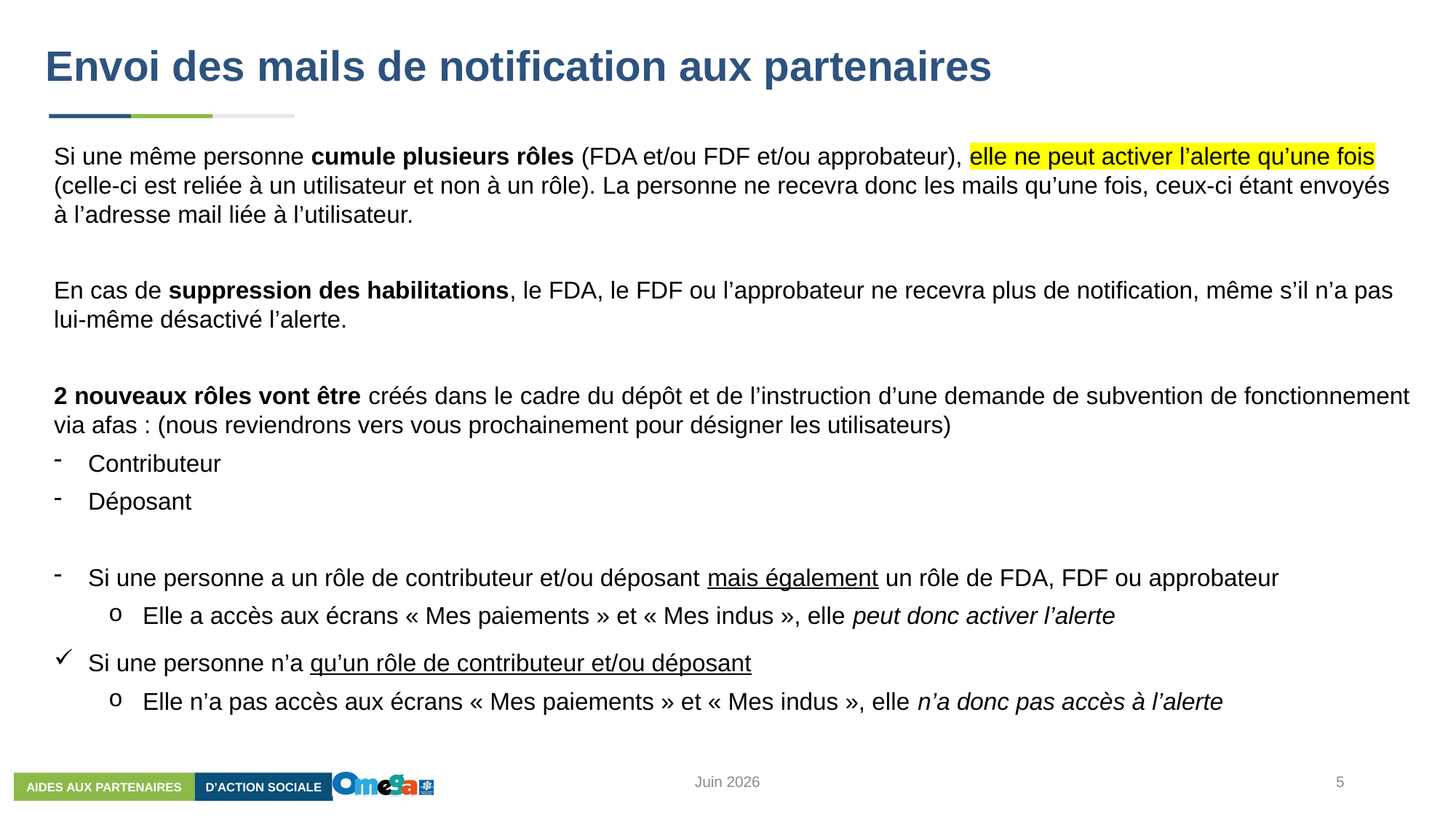

# Envoi des mails de notification aux partenaires
Si une même personne cumule plusieurs rôles (FDA et/ou FDF et/ou approbateur), elle ne peut activer l’alerte qu’une fois (celle-ci est reliée à un utilisateur et non à un rôle). La personne ne recevra donc les mails qu’une fois, ceux-ci étant envoyés à l’adresse mail liée à l’utilisateur.

En cas de suppression des habilitations, le FDA, le FDF ou l’approbateur ne recevra plus de notification, même s’il n’a pas lui-même désactivé l’alerte.

2 nouveaux rôles vont être créés dans le cadre du dépôt et de l’instruction d’une demande de subvention de fonctionnement via afas : (nous reviendrons vers vous prochainement pour désigner les utilisateurs)
Contributeur
Déposant

Si une personne a un rôle de contributeur et/ou déposant mais également un rôle de FDA, FDF ou approbateur
Elle a accès aux écrans « Mes paiements » et « Mes indus », elle peut donc activer l’alerte
Si une personne n’a qu’un rôle de contributeur et/ou déposant
Elle n’a pas accès aux écrans « Mes paiements » et « Mes indus », elle n’a donc pas accès à l’alerte
Juin 2026
5